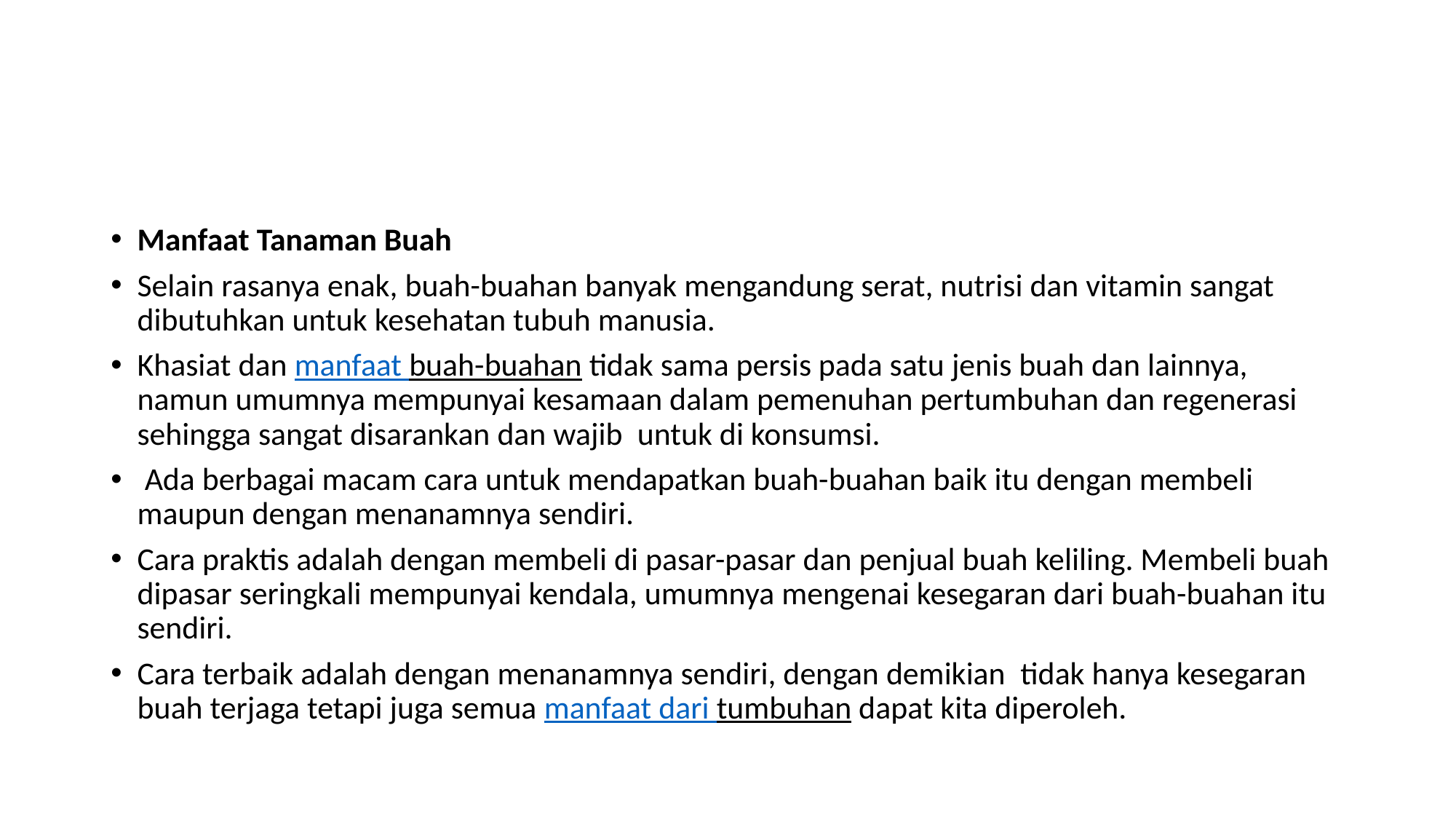

Manfaat Tanaman Buah
Selain rasanya enak, buah-buahan banyak mengandung serat, nutrisi dan vitamin sangat dibutuhkan untuk kesehatan tubuh manusia.
Khasiat dan manfaat buah-buahan tidak sama persis pada satu jenis buah dan lainnya, namun umumnya mempunyai kesamaan dalam pemenuhan pertumbuhan dan regenerasi sehingga sangat disarankan dan wajib  untuk di konsumsi.
 Ada berbagai macam cara untuk mendapatkan buah-buahan baik itu dengan membeli maupun dengan menanamnya sendiri.
Cara praktis adalah dengan membeli di pasar-pasar dan penjual buah keliling. Membeli buah dipasar seringkali mempunyai kendala, umumnya mengenai kesegaran dari buah-buahan itu sendiri.
Cara terbaik adalah dengan menanamnya sendiri, dengan demikian  tidak hanya kesegaran buah terjaga tetapi juga semua manfaat dari tumbuhan dapat kita diperoleh.